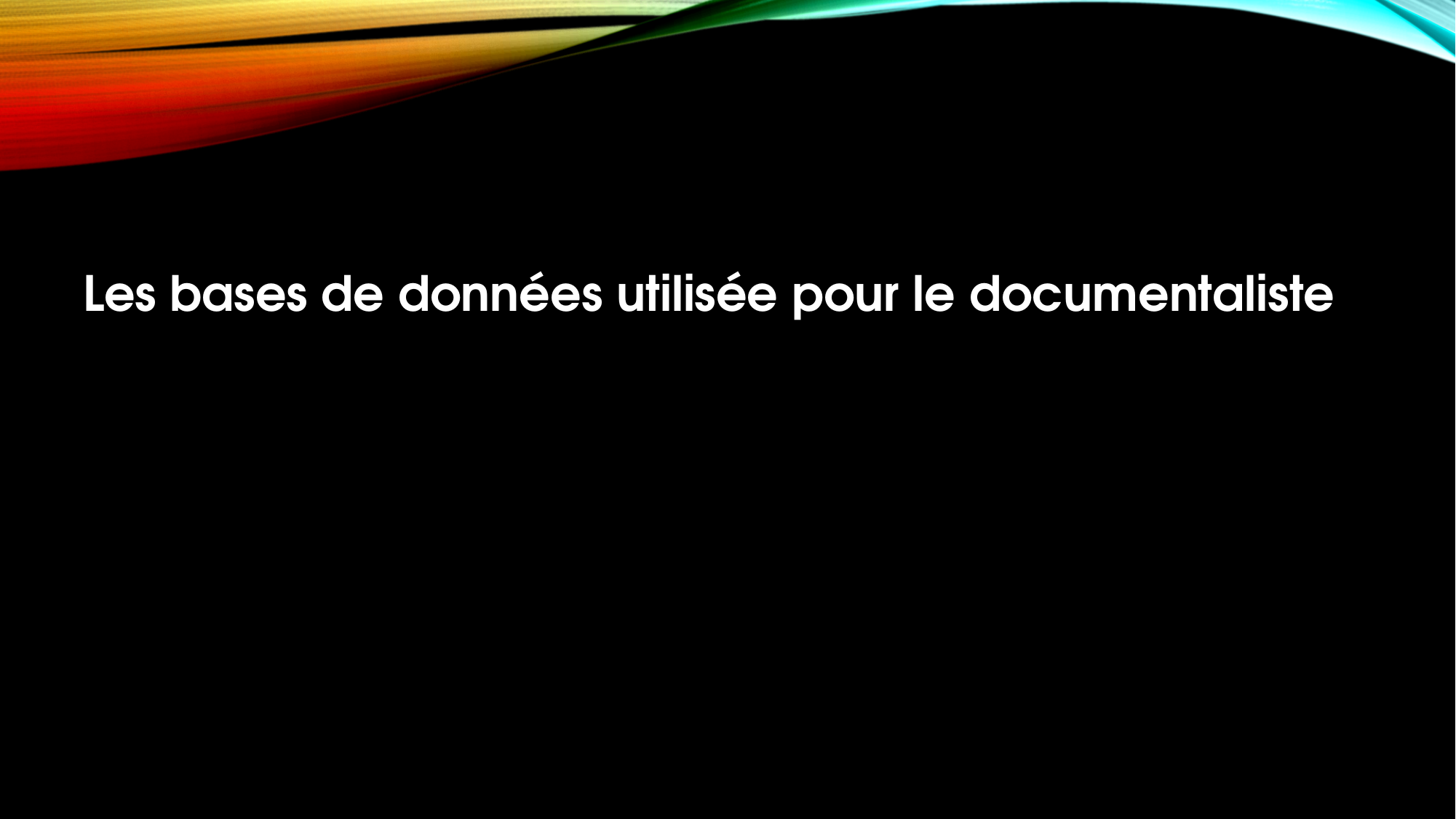

Les bases de données utilisée pour le documentaliste